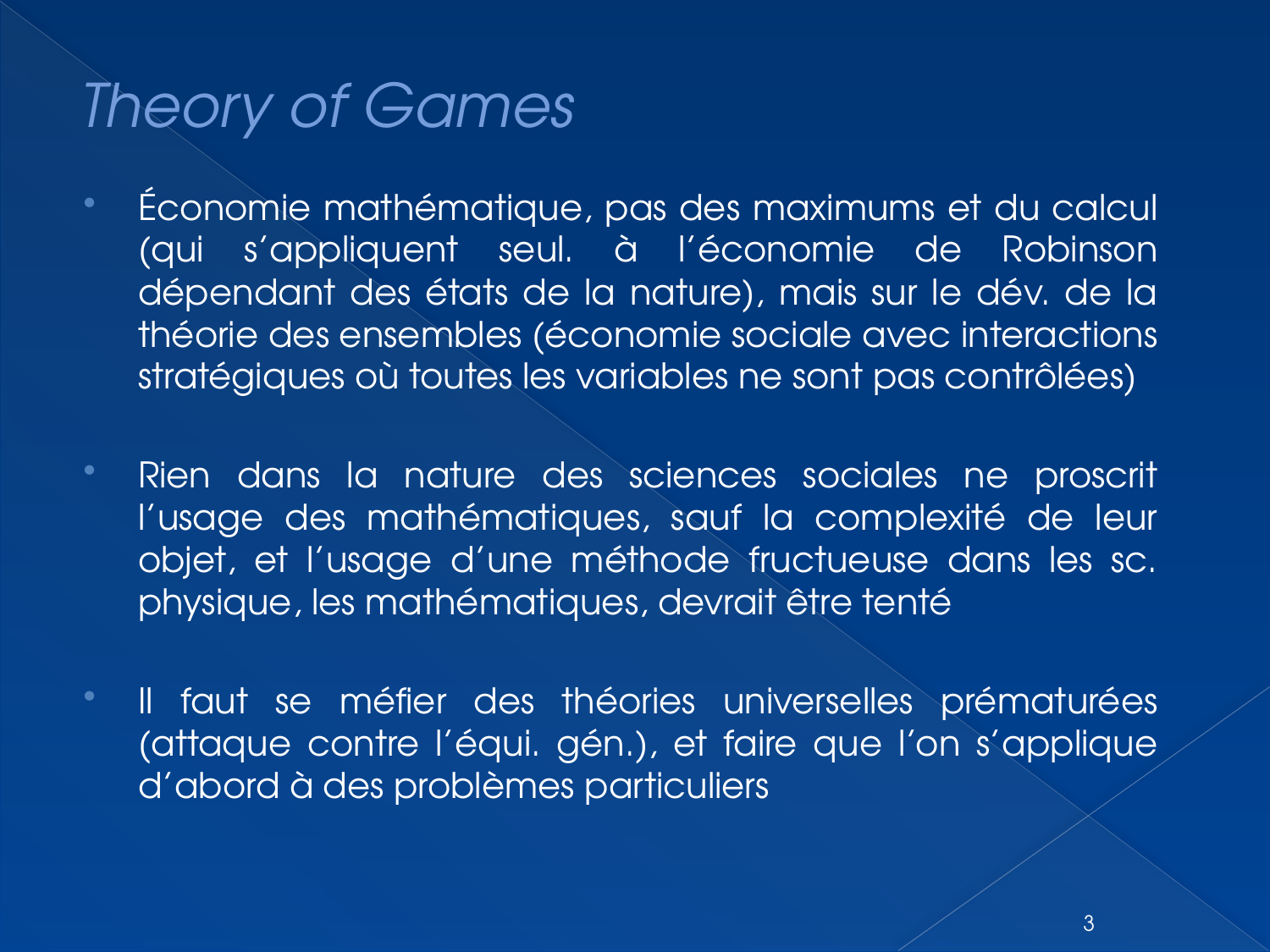

# Theory of Games
Économie mathématique, pas des maximums et du calcul (qui s’appliquent seul. à l’économie de Robinson dépendant des états de la nature), mais sur le dév. de la théorie des ensembles (économie sociale avec interactions stratégiques où toutes les variables ne sont pas contrôlées)

Rien dans la nature des sciences sociales ne proscrit l’usage des mathématiques, sauf la complexité de leur objet, et l’usage d’une méthode fructueuse dans les sc. physique, les mathématiques, devrait être tenté

Il faut se méfier des théories universelles prématurées (attaque contre l’équi. gén.), et faire que l’on s’applique d’abord à des problèmes particuliers

3